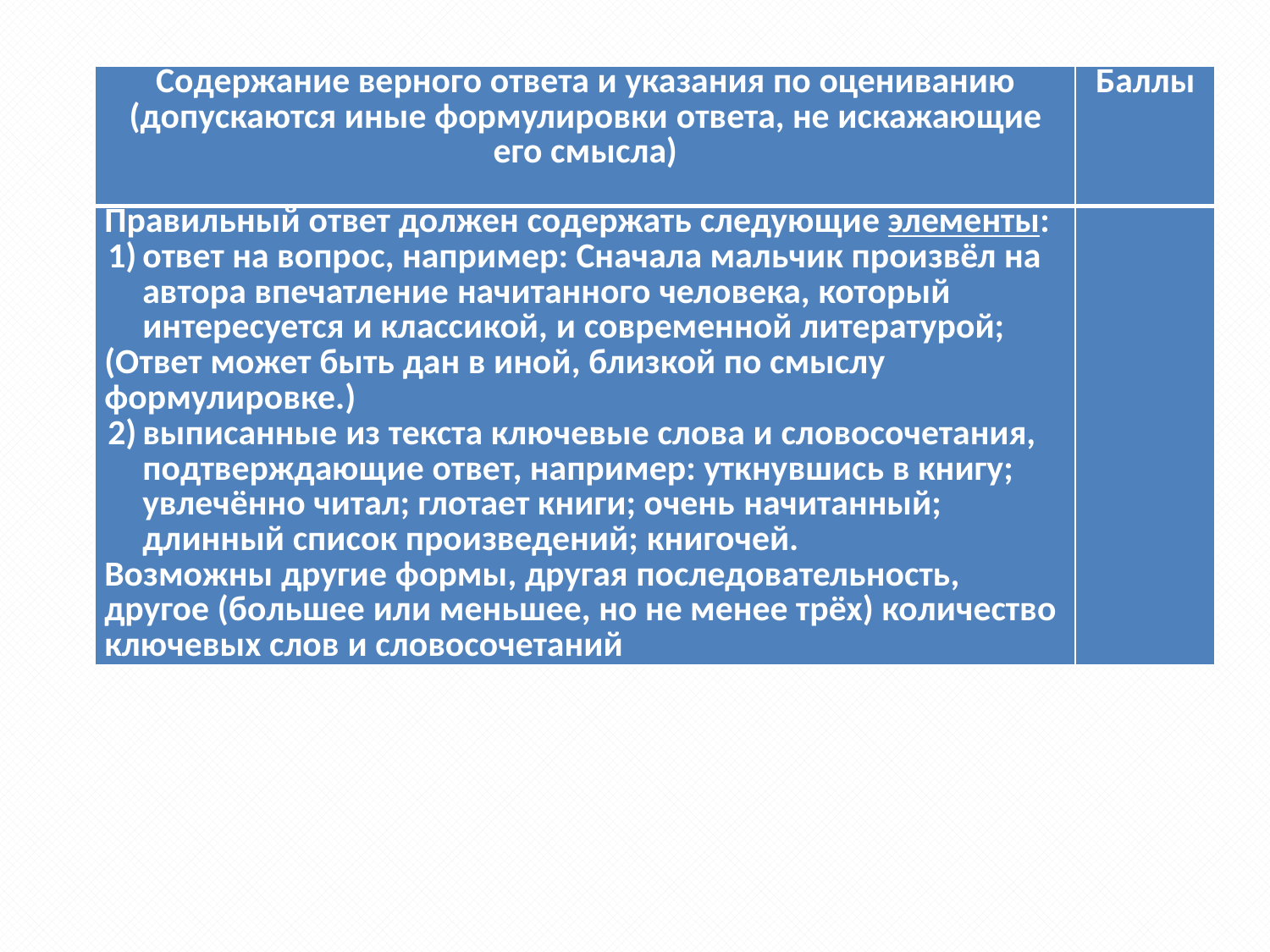

| Содержание верного ответа и указания по оцениванию (допускаются иные формулировки ответа, не искажающие его смысла) | Баллы |
| --- | --- |
| Правильный ответ должен содержать следующие элементы: ответ на вопрос, например: Сначала мальчик произвёл на автора впечатление начитанного человека, который интересуется и классикой, и современной литературой; (Ответ может быть дан в иной, близкой по смыслу формулировке.) выписанные из текста ключевые слова и словосочетания, подтверждающие ответ, например: уткнувшись в книгу; увлечённо читал; глотает книги; очень начитанный; длинный список произведений; книгочей. Возможны другие формы, другая последовательность, другое (большее или меньшее, но не менее трёх) количество ключевых слов и словосочетаний |  |